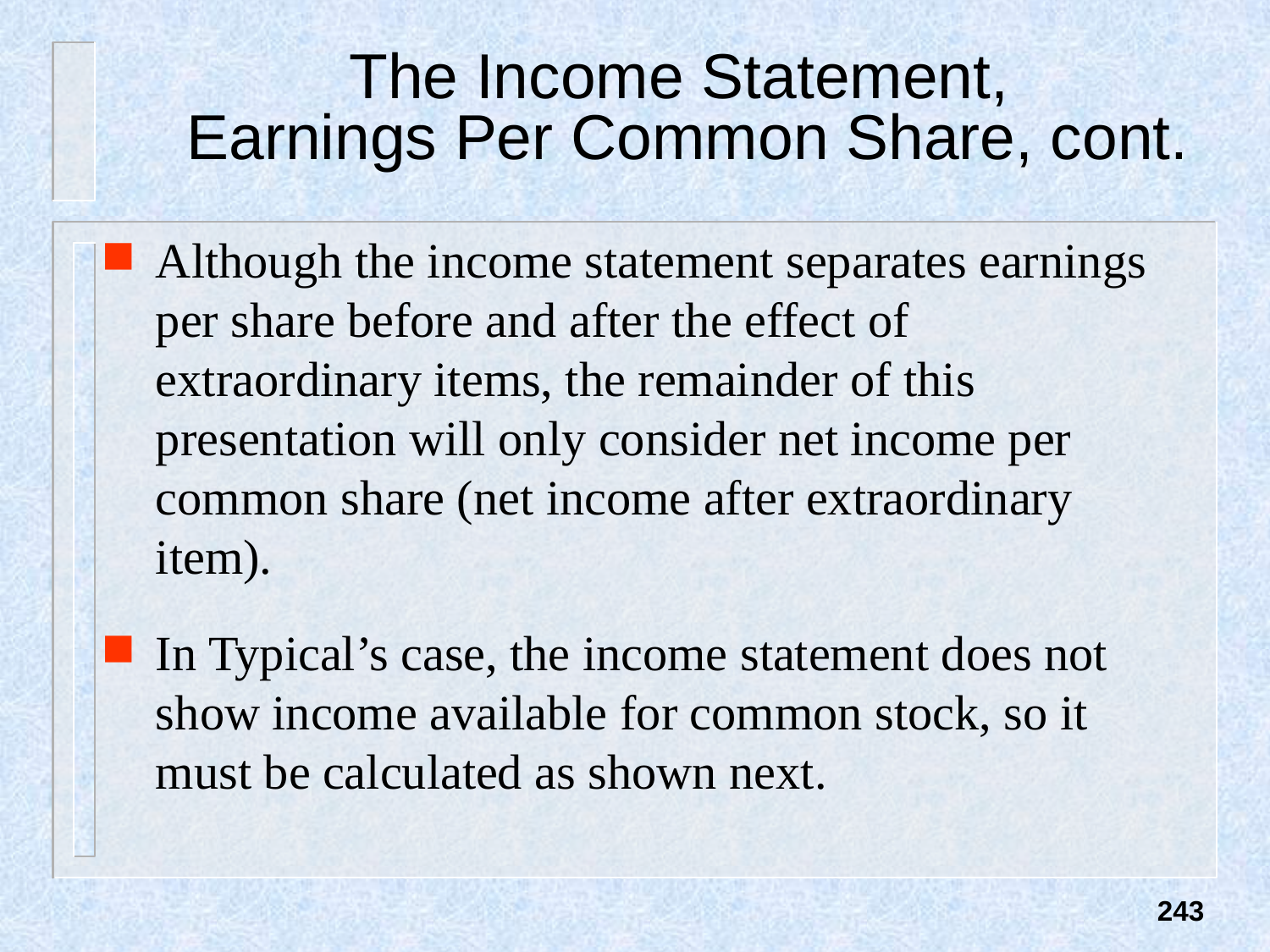

# The Income Statement, Earnings Per Common Share, cont.
Although the income statement separates earnings per share before and after the effect of extraordinary items, the remainder of this presentation will only consider net income per common share (net income after extraordinary item).

In Typical’s case, the income statement does not show income available for common stock, so it must be calculated as shown next.
243